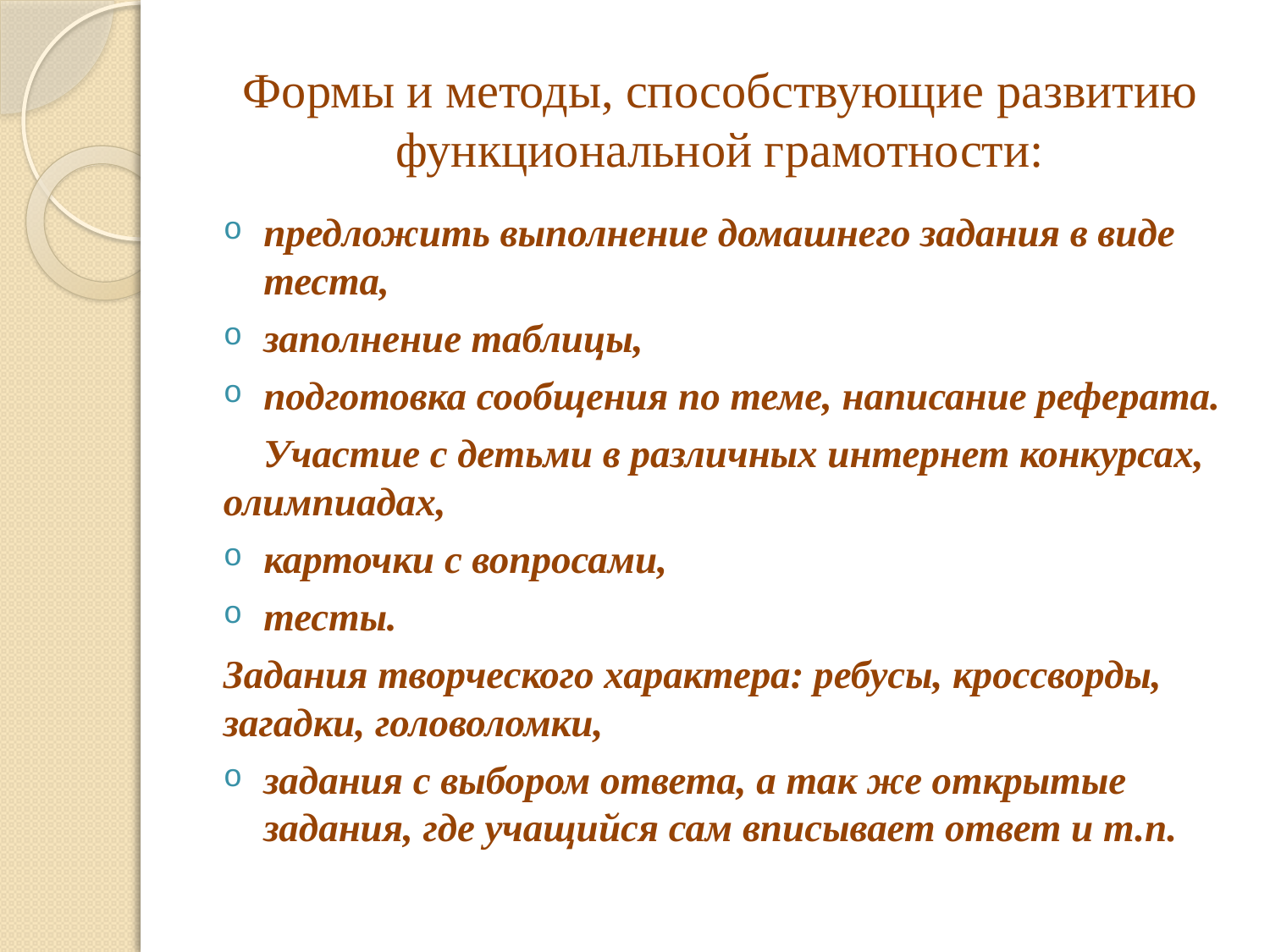

# Формы и методы, способствующие развитию функциональной грамотности:
предложить выполнение домашнего задания в виде теста,
заполнение таблицы,
подготовка сообщения по теме, написание реферата.
    Участие с детьми в различных интернет конкурсах, олимпиадах,
карточки с вопросами,
тесты.
Задания творческого характера: ребусы, кроссворды, загадки, головоломки,
задания с выбором ответа, а так же открытые задания, где учащийся сам вписывает ответ и т.п.